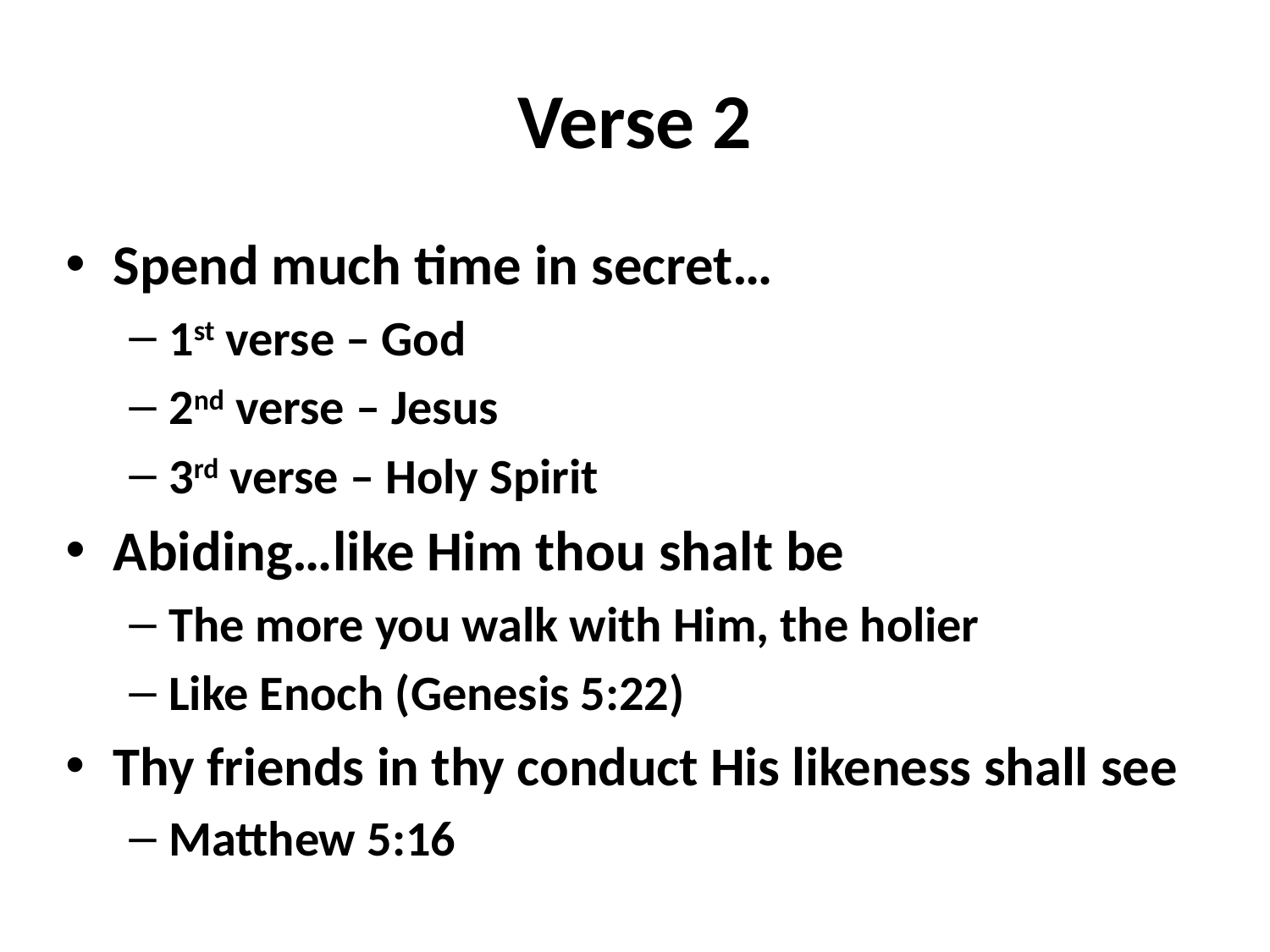

# Verse 2
Spend much time in secret…
1st verse – God
2nd verse – Jesus
3rd verse – Holy Spirit
Abiding…like Him thou shalt be
The more you walk with Him, the holier
Like Enoch (Genesis 5:22)
Thy friends in thy conduct His likeness shall see
Matthew 5:16